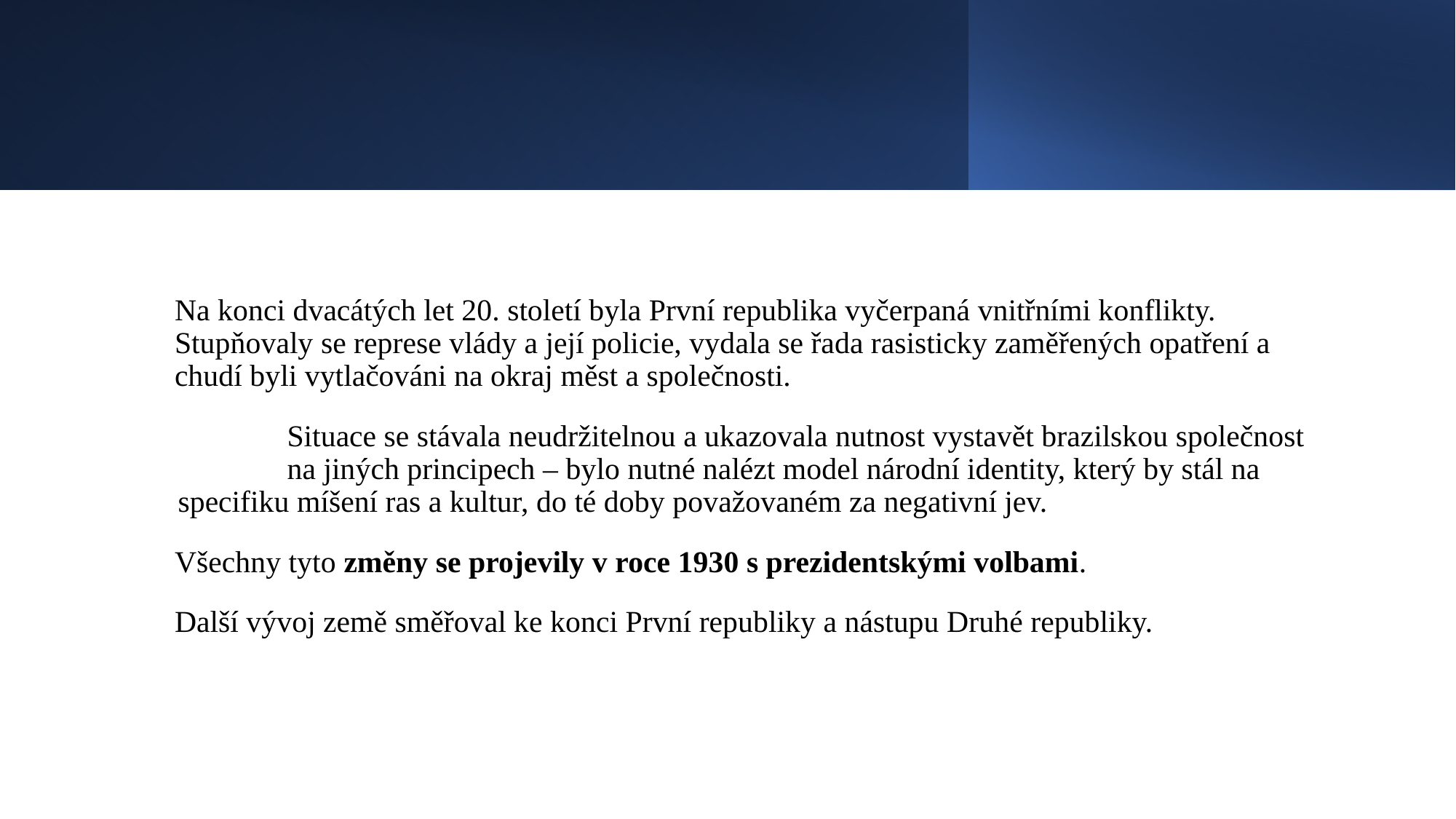

#
Na konci dvacátých let 20. století byla První republika vyčerpaná vnitřními konflikty. Stupňovaly se represe vlády a její policie, vydala se řada rasisticky zaměřených opatření a chudí byli vytlačováni na okraj měst a společnosti.
	Situace se stávala neudržitelnou a ukazovala nutnost vystavět brazilskou společnost 	na jiných principech – bylo nutné nalézt model národní identity, který by stál na 	specifiku míšení ras a kultur, do té doby považovaném za negativní jev.
Všechny tyto změny se projevily v roce 1930 s prezidentskými volbami.
Další vývoj země směřoval ke konci První republiky a nástupu Druhé republiky.